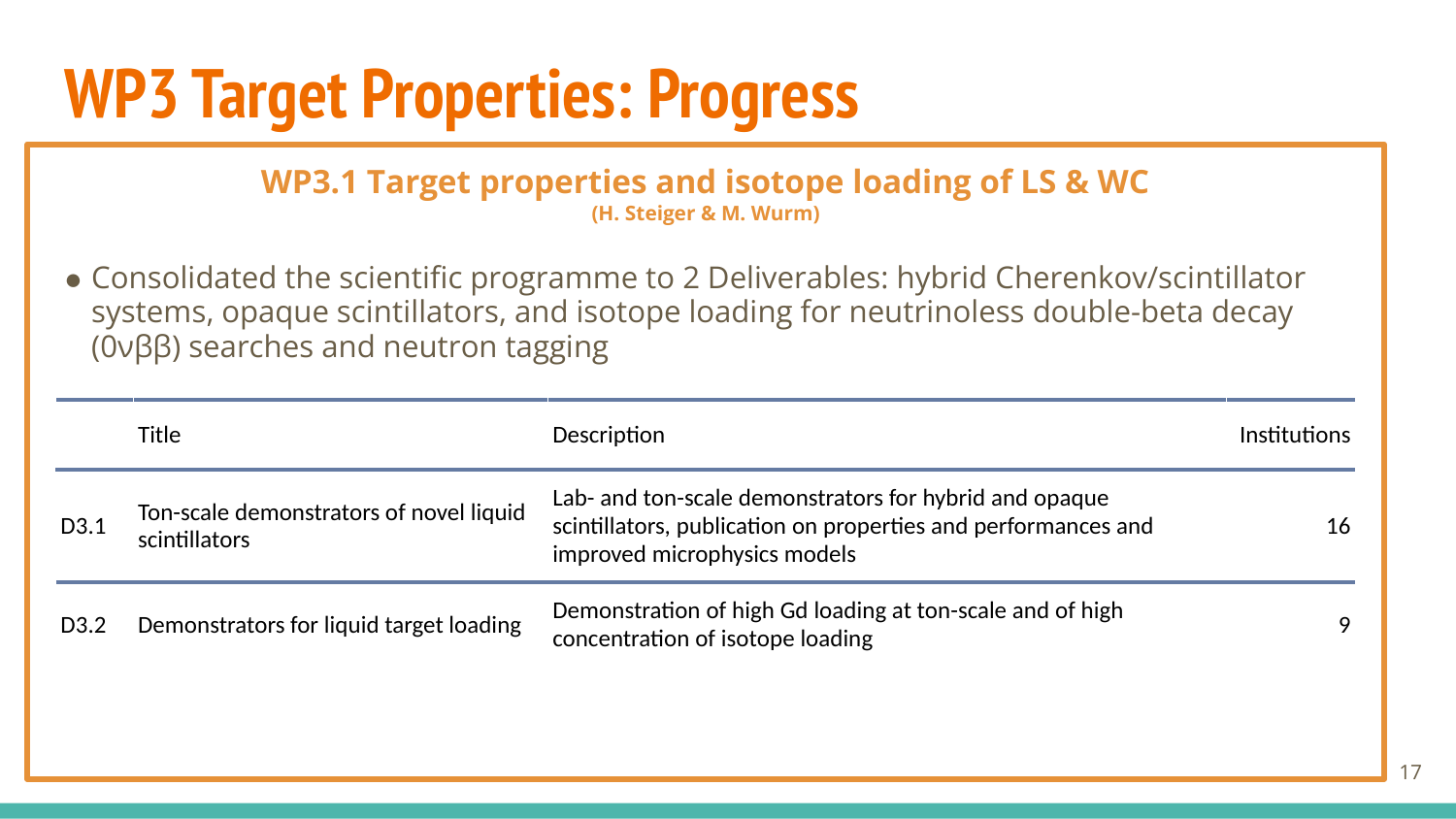

# WP3 Target Properties: Progress

WP3.1 Target properties and isotope loading of LS & WC
(H. Steiger & M. Wurm)
Consolidated the scientific programme to 2 Deliverables: hybrid Cherenkov/scintillator systems, opaque scintillators, and isotope loading for neutrinoless double-beta decay (0νββ) searches and neutron tagging
|  | Title | Description | Institutions |
| --- | --- | --- | --- |
| D3.1 | Ton-scale demonstrators of novel liquid scintillators | Lab- and ton-scale demonstrators for hybrid and opaque scintillators, publication on properties and performances and improved microphysics models | 16 |
| D3.2 | Demonstrators for liquid target loading | Demonstration of high Gd loading at ton-scale and of high concentration of isotope loading | 9 |
17